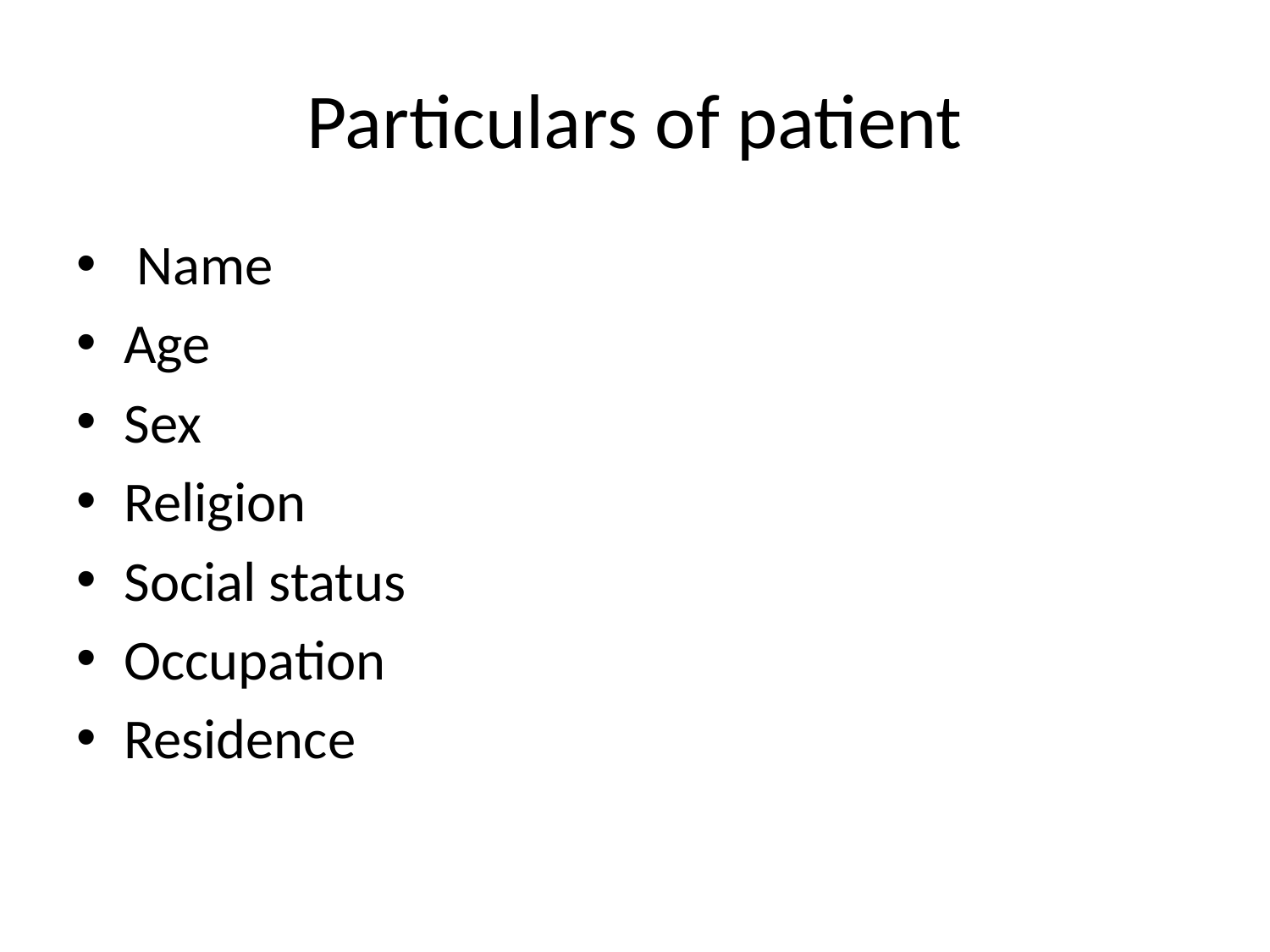

# Particulars of patient
 Name
Age
Sex
Religion
Social status
Occupation
Residence